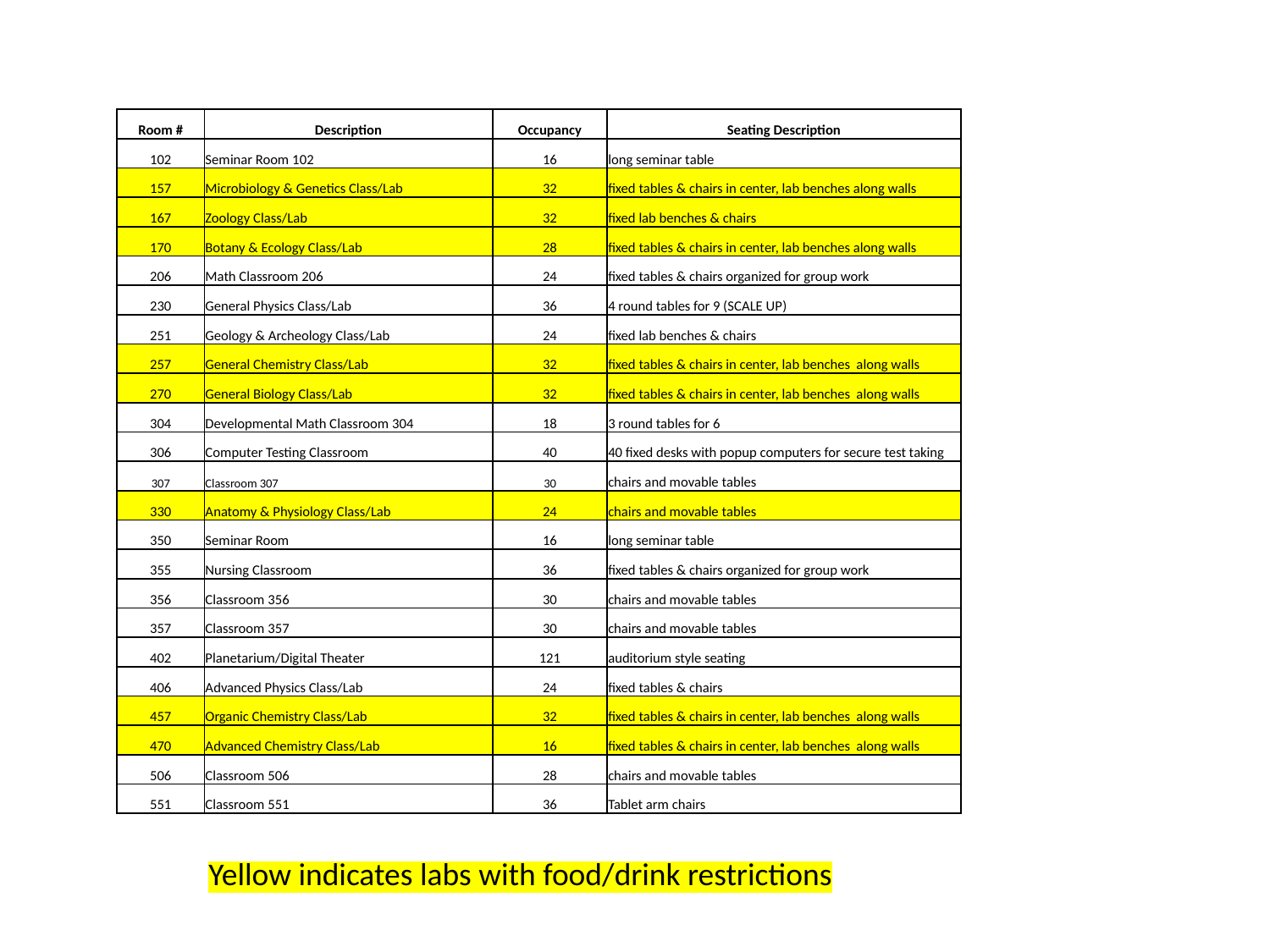

| Room # | Description | Occupancy | Seating Description |
| --- | --- | --- | --- |
| 102 | Seminar Room 102 | 16 | long seminar table |
| 157 | Microbiology & Genetics Class/Lab | 32 | fixed tables & chairs in center, lab benches along walls |
| 167 | Zoology Class/Lab | 32 | fixed lab benches & chairs |
| 170 | Botany & Ecology Class/Lab | 28 | fixed tables & chairs in center, lab benches along walls |
| 206 | Math Classroom 206 | 24 | fixed tables & chairs organized for group work |
| 230 | General Physics Class/Lab | 36 | 4 round tables for 9 (SCALE UP) |
| 251 | Geology & Archeology Class/Lab | 24 | fixed lab benches & chairs |
| 257 | General Chemistry Class/Lab | 32 | fixed tables & chairs in center, lab benches along walls |
| 270 | General Biology Class/Lab | 32 | fixed tables & chairs in center, lab benches along walls |
| 304 | Developmental Math Classroom 304 | 18 | 3 round tables for 6 |
| 306 | Computer Testing Classroom | 40 | 40 fixed desks with popup computers for secure test taking |
| 307 | Classroom 307 | 30 | chairs and movable tables |
| 330 | Anatomy & Physiology Class/Lab | 24 | chairs and movable tables |
| 350 | Seminar Room | 16 | long seminar table |
| 355 | Nursing Classroom | 36 | fixed tables & chairs organized for group work |
| 356 | Classroom 356 | 30 | chairs and movable tables |
| 357 | Classroom 357 | 30 | chairs and movable tables |
| 402 | Planetarium/Digital Theater | 121 | auditorium style seating |
| 406 | Advanced Physics Class/Lab | 24 | fixed tables & chairs |
| 457 | Organic Chemistry Class/Lab | 32 | fixed tables & chairs in center, lab benches along walls |
| 470 | Advanced Chemistry Class/Lab | 16 | fixed tables & chairs in center, lab benches along walls |
| 506 | Classroom 506 | 28 | chairs and movable tables |
| 551 | Classroom 551 | 36 | Tablet arm chairs |
Yellow indicates labs with food/drink restrictions